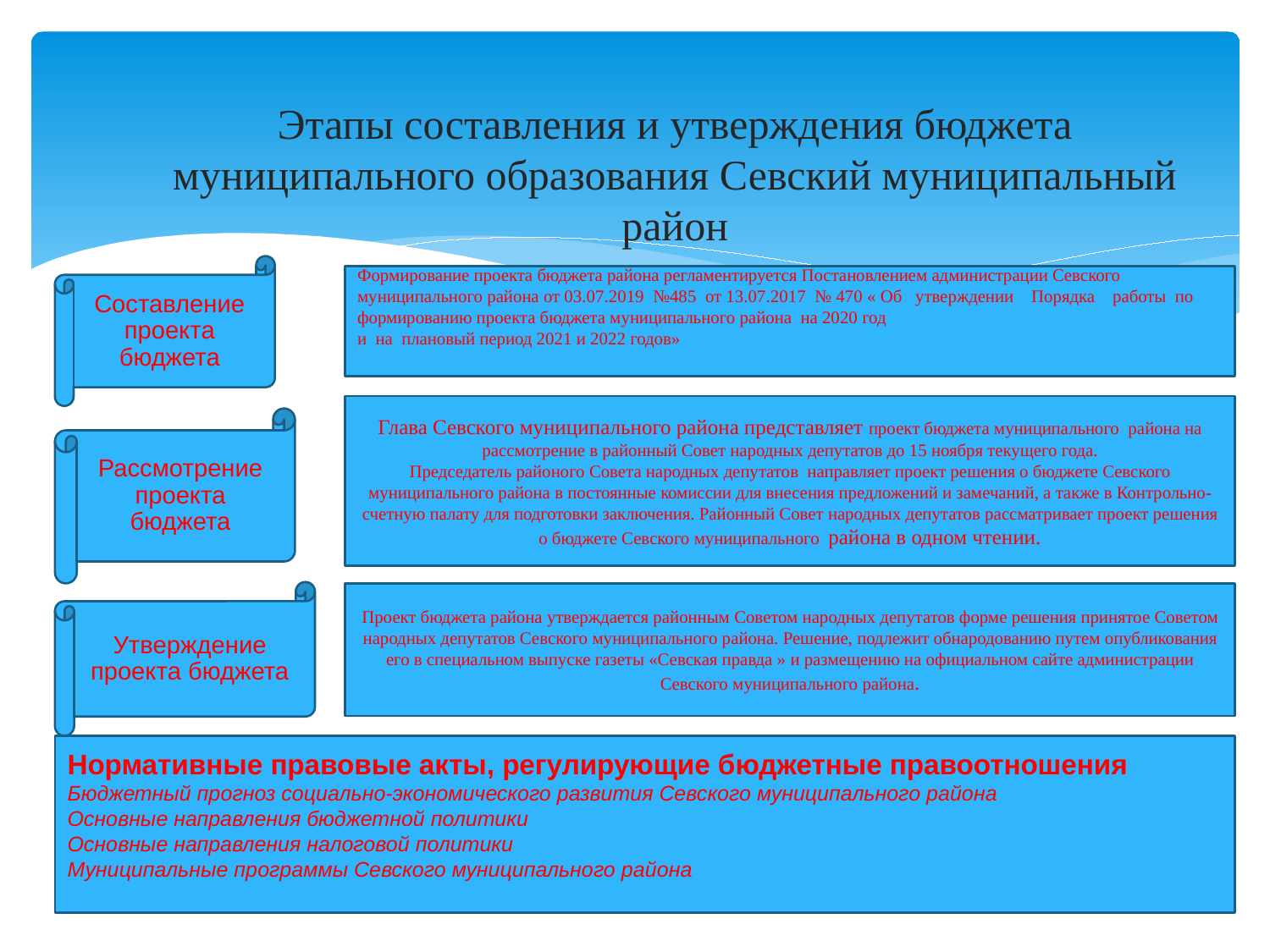

# Этапы составления и утверждения бюджета муниципального образования Севский муниципальный район
Составление проекта бюджета
Формирование проекта бюджета района регламентируется Постановлением администрации Севского муниципального района от 03.07.2019  №485  от 13.07.2017  № 470 « Об   утверждении    Порядка    работы  по формированию проекта бюджета муниципального района  на 2020 год
и  на  плановый период 2021 и 2022 годов»

Глава Севского муниципального района представляет проект бюджета муниципального  района на рассмотрение в районный Совет народных депутатов до 15 ноября текущего года.
Председатель районого Совета народных депутатов  направляет проект решения о бюджете Севского муниципального района в постоянные комиссии для внесения предложений и замечаний, а также в Контрольно- счетную палату для подготовки заключения. Районный Совет народных депутатов рассматривает проект решения о бюджете Севского муниципального  района в одном чтении.
Рассмотрение проекта бюджета
Утверждение проекта бюджета
Проект бюджета района утверждается районным Советом народных депутатов форме решения принятое Советом народных депутатов Севского муниципального района. Решение, подлежит обнародованию путем опубликования его в специальном выпуске газеты «Севская правда » и размещению на официальном сайте администрации Севского муниципального района.
Нормативные правовые акты, регулирующие бюджетные правоотношения
Бюджетный прогноз социально-экономического развития Севского муниципального района
Основные направления бюджетной политики
Основные направления налоговой политики
Муниципальные программы Севского муниципального района